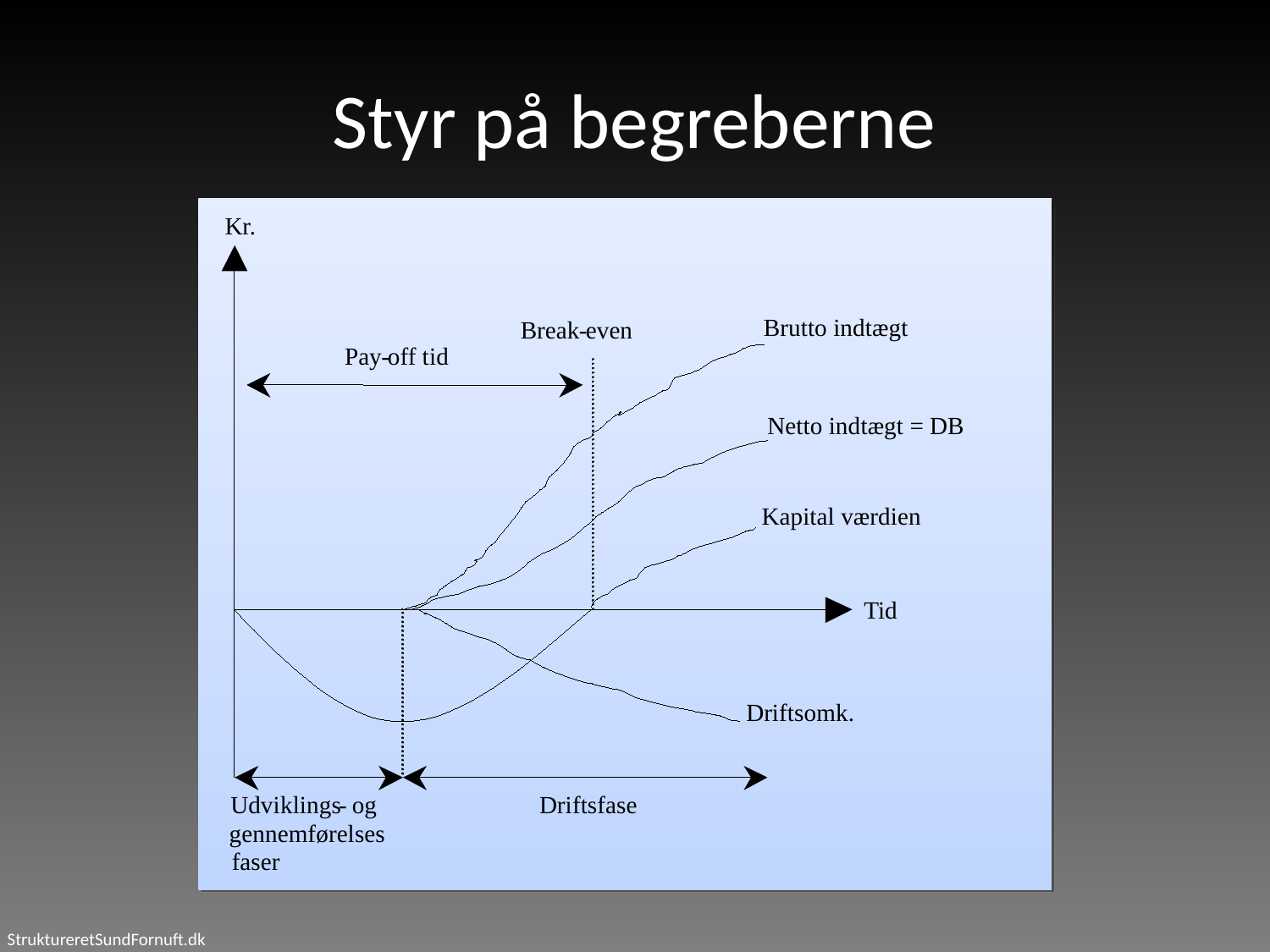

# Styr på begreberne

Kr.

Brutto indtægt

Break
-
even

Pay
-
off tid

Netto indtægt = DB

Kapital værdien

Tid

Driftsomk.

Driftsfase

Udviklings
-
 og
gennemførelses
faser